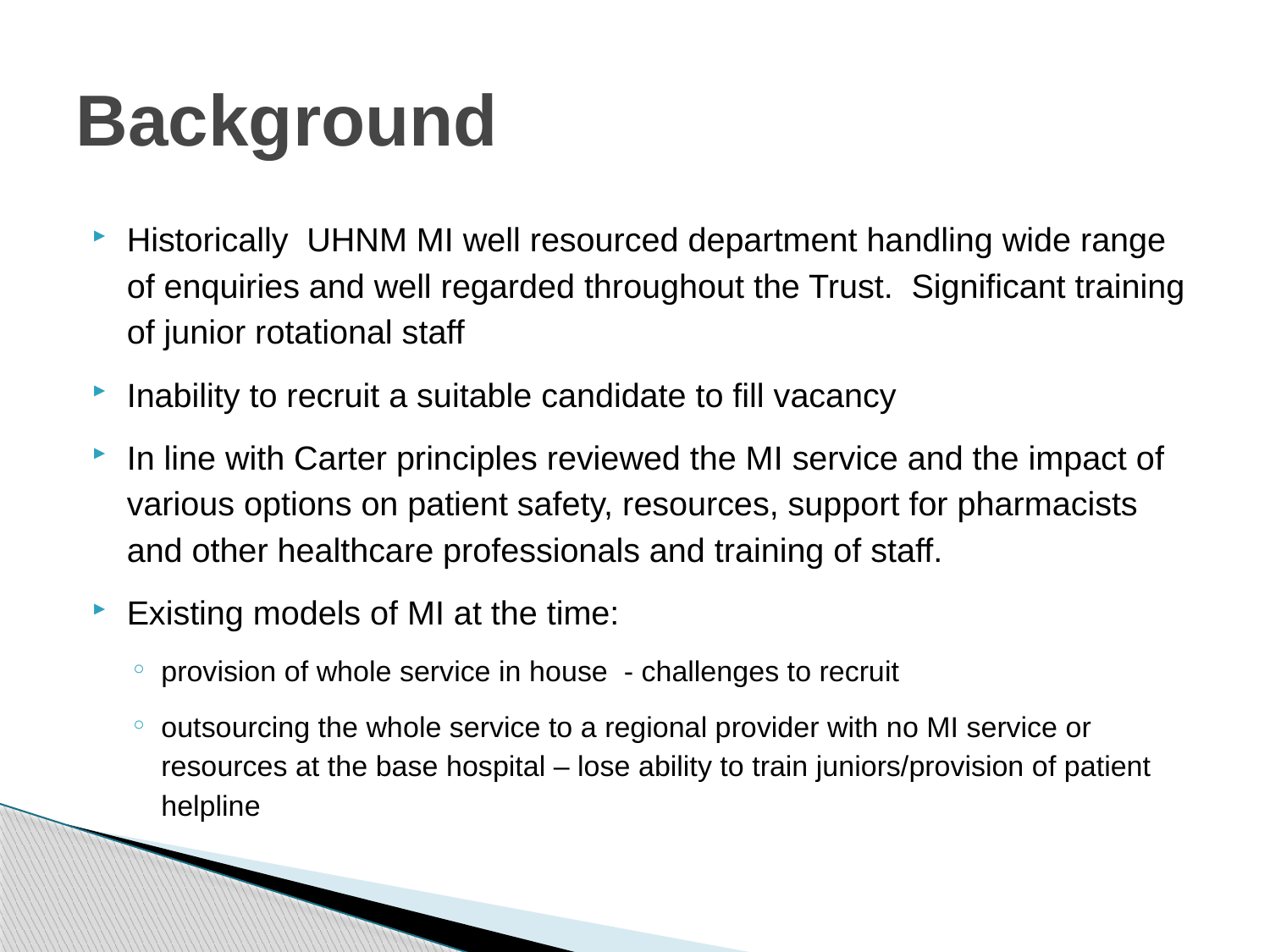

# Background
Historically  UHNM MI well resourced department handling wide range of enquiries and well regarded throughout the Trust.  Significant training of junior rotational staff
Inability to recruit a suitable candidate to fill vacancy
In line with Carter principles reviewed the MI service and the impact of various options on patient safety, resources, support for pharmacists and other healthcare professionals and training of staff.
Existing models of MI at the time:
provision of whole service in house  - challenges to recruit
outsourcing the whole service to a regional provider with no MI service or resources at the base hospital – lose ability to train juniors/provision of patient helpline